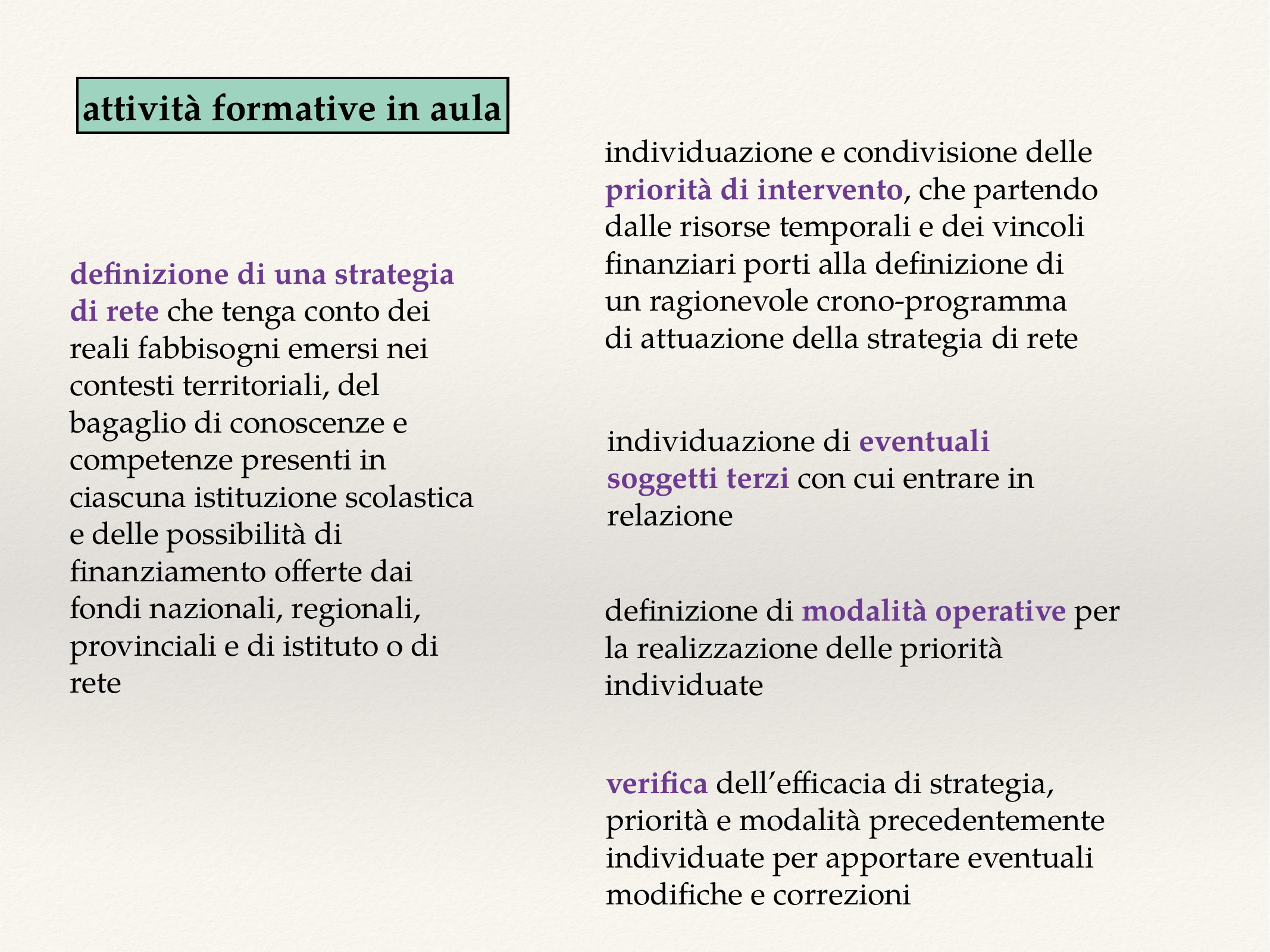

attività formative in aula
individuazione e condivisione delle priorità di intervento, che partendo dalle risorse temporali e dei vincoli finanziari porti alla definizione di un ragionevole crono-programma di attuazione della strategia di rete
definizione di una strategia di rete che tenga conto dei reali fabbisogni emersi nei contesti territoriali, del bagaglio di conoscenze e competenze presenti in ciascuna istituzione scolastica e delle possibilità di finanziamento offerte dai fondi nazionali, regionali, provinciali e di istituto o di rete
individuazione di eventuali soggetti terzi con cui entrare in relazione
definizione di modalità operative per la realizzazione delle priorità individuate
verifica dell’efficacia di strategia, priorità e modalità precedentemente individuate per apportare eventuali modifiche e correzioni